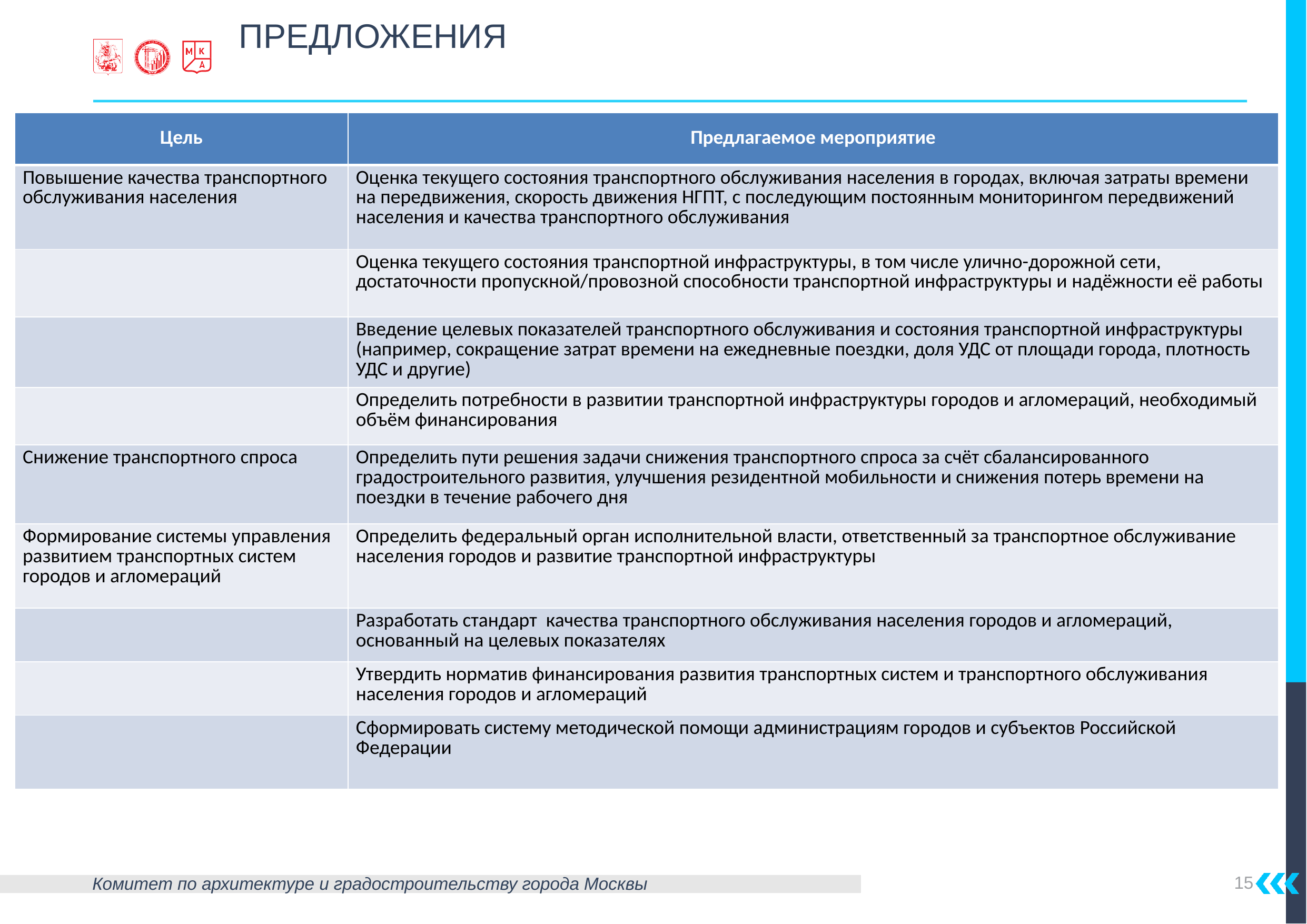

# Предложения
| Цель | Предлагаемое мероприятие |
| --- | --- |
| Повышение качества транспортного обслуживания населения | Оценка текущего состояния транспортного обслуживания населения в городах, включая затраты времени на передвижения, скорость движения НГПТ, с последующим постоянным мониторингом передвижений населения и качества транспортного обслуживания |
|  | Оценка текущего состояния транспортной инфраструктуры, в том числе улично-дорожной сети, достаточности пропускной/провозной способности транспортной инфраструктуры и надёжности её работы |
|  | Введение целевых показателей транспортного обслуживания и состояния транспортной инфраструктуры (например, сокращение затрат времени на ежедневные поездки, доля УДС от площади города, плотность УДС и другие) |
|  | Определить потребности в развитии транспортной инфраструктуры городов и агломераций, необходимый объём финансирования |
| Снижение транспортного спроса | Определить пути решения задачи снижения транспортного спроса за счёт сбалансированного градостроительного развития, улучшения резидентной мобильности и снижения потерь времени на поездки в течение рабочего дня |
| Формирование системы управления развитием транспортных систем городов и агломераций | Определить федеральный орган исполнительной власти, ответственный за транспортное обслуживание населения городов и развитие транспортной инфраструктуры |
|  | Разработать стандарт качества транспортного обслуживания населения городов и агломераций, основанный на целевых показателях |
|  | Утвердить норматив финансирования развития транспортных систем и транспортного обслуживания населения городов и агломераций |
|  | Сформировать систему методической помощи администрациям городов и субъектов Российской Федерации |
15
Комитет по архитектуре и градостроительству города Москвы